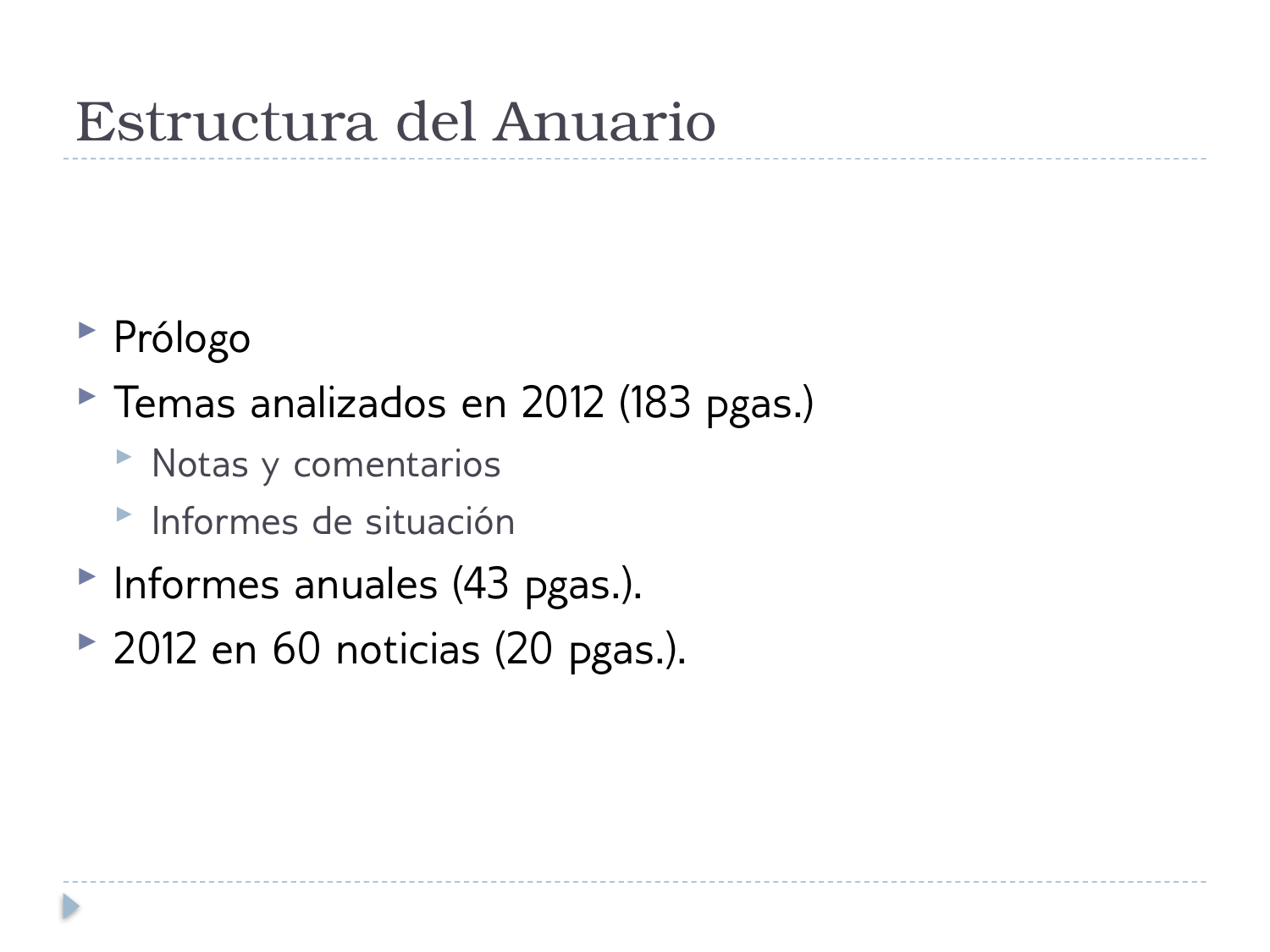

# Estructura del Anuario

Prólogo
Temas analizados en 2012 (183 pgas.)
Notas y comentarios
Informes de situación
Informes anuales (43 pgas.).
2012 en 60 noticias (20 pgas.).